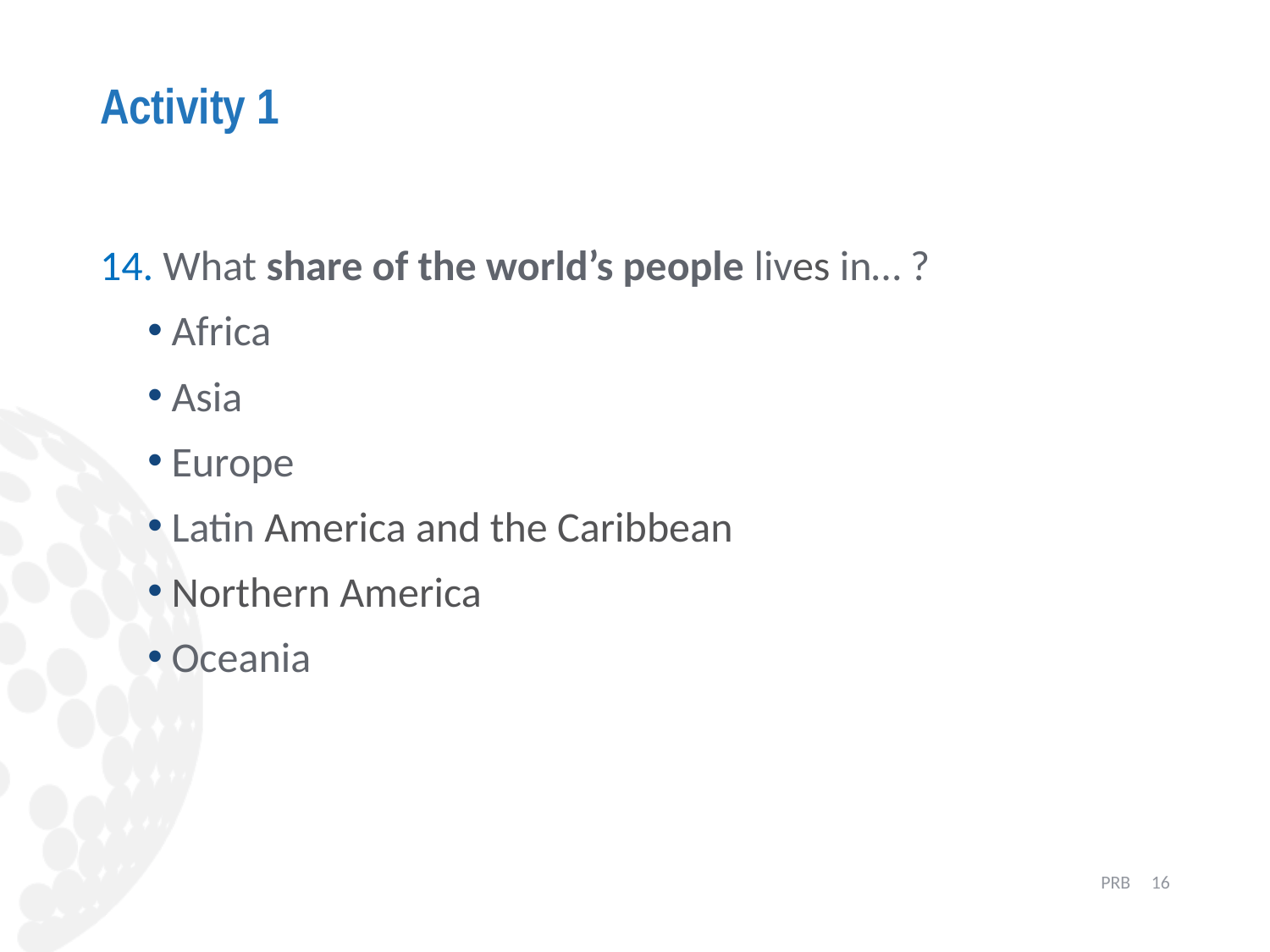

# Activity 1
14. What share of the world’s people lives in… ?
Africa
Asia
Europe
Latin America and the Caribbean
Northern America
Oceania